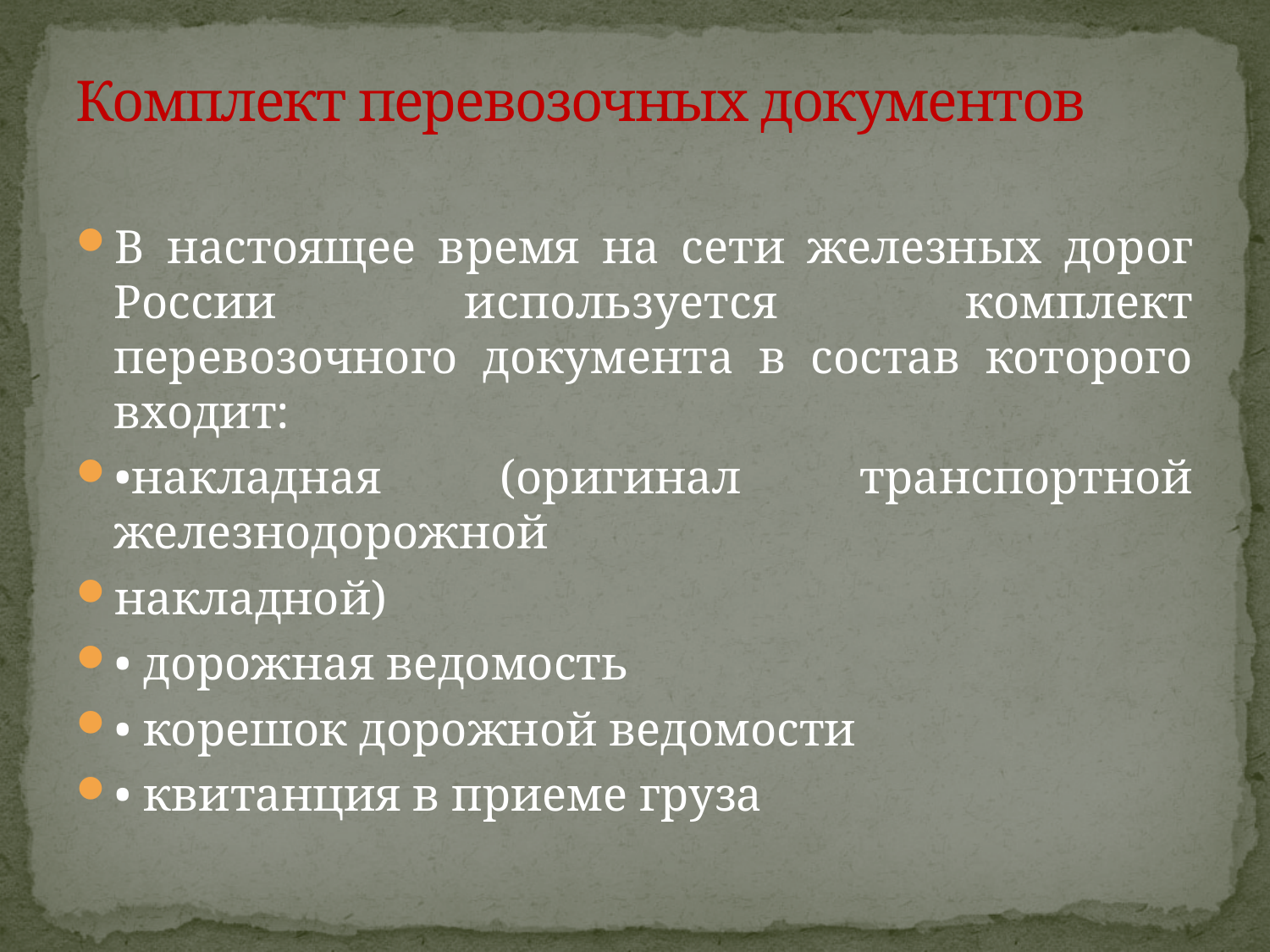

# Комплект перевозочных документов
В настоящее время на сети железных дорог России используется комплект перевозочного документа в состав которого входит:
•накладная (оригинал транспортной железнодорожной
накладной)
• дорожная ведомость
• корешок дорожной ведомости
• квитанция в приеме груза